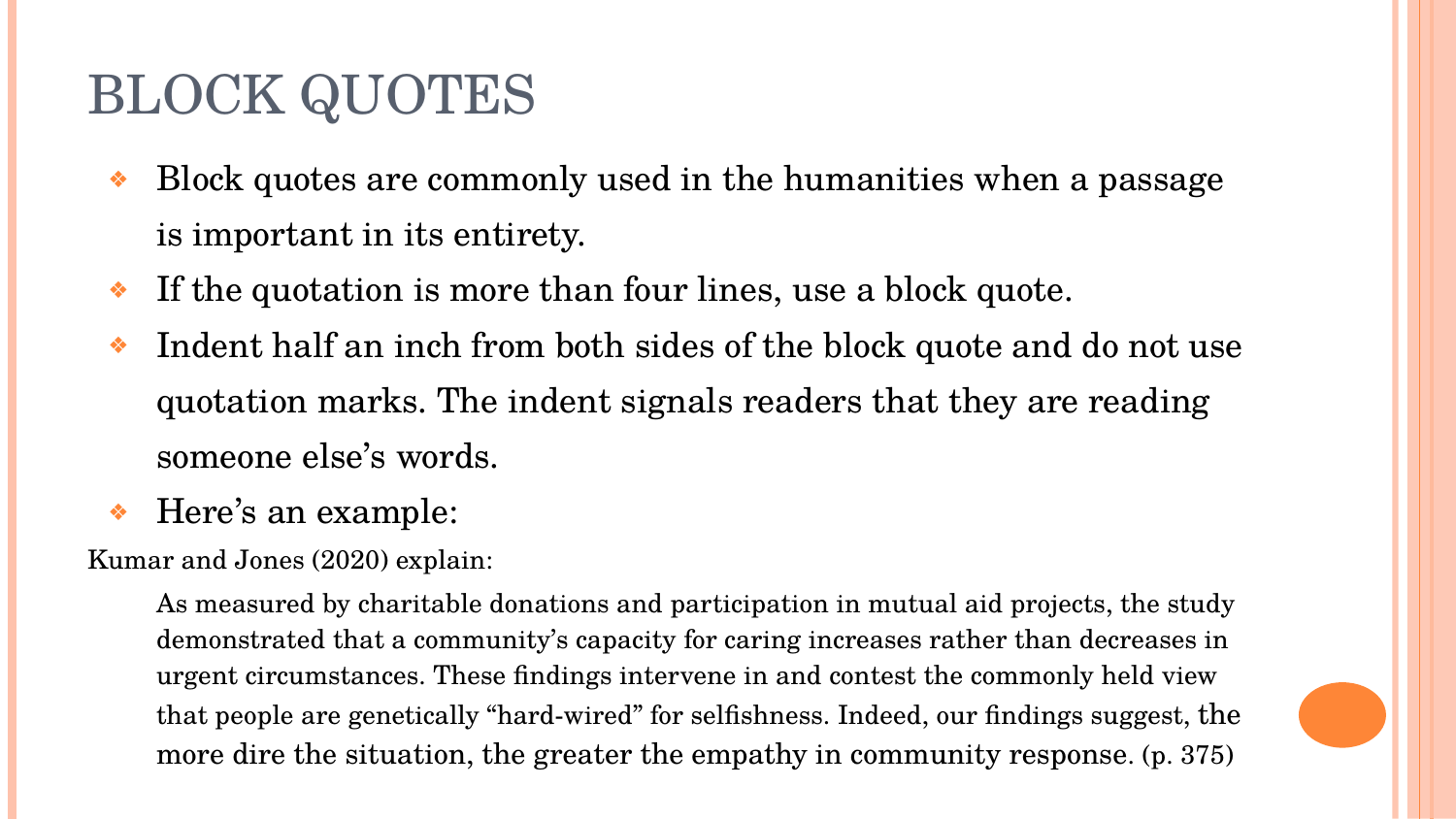

# Block Quotes
Block quotes are commonly used in the humanities when a passage is important in its entirety.
If the quotation is more than four lines, use a block quote.
Indent half an inch from both sides of the block quote and do not use quotation marks. The indent signals readers that they are reading someone else’s words.
Here’s an example:
Kumar and Jones (2020) explain:
As measured by charitable donations and participation in mutual aid projects, the study demonstrated that a community’s capacity for caring increases rather than decreases in urgent circumstances. These findings intervene in and contest the commonly held view that people are genetically “hard-wired” for selfishness. Indeed, our findings suggest, the more dire the situation, the greater the empathy in community response. (p. 375)